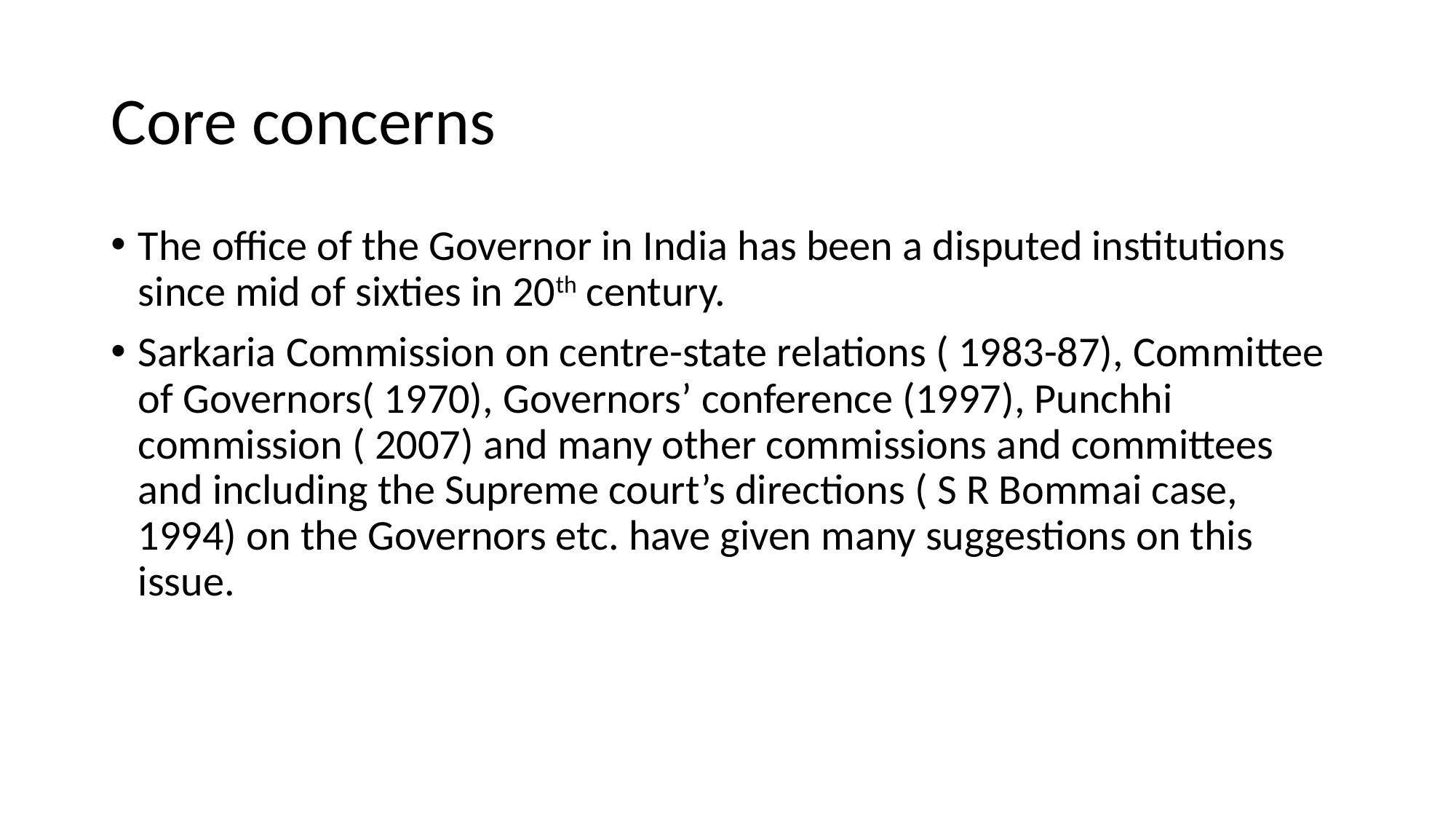

# Core concerns
The office of the Governor in India has been a disputed institutions since mid of sixties in 20th century.
Sarkaria Commission on centre-state relations ( 1983-87), Committee of Governors( 1970), Governors’ conference (1997), Punchhi commission ( 2007) and many other commissions and committees and including the Supreme court’s directions ( S R Bommai case, 1994) on the Governors etc. have given many suggestions on this issue.